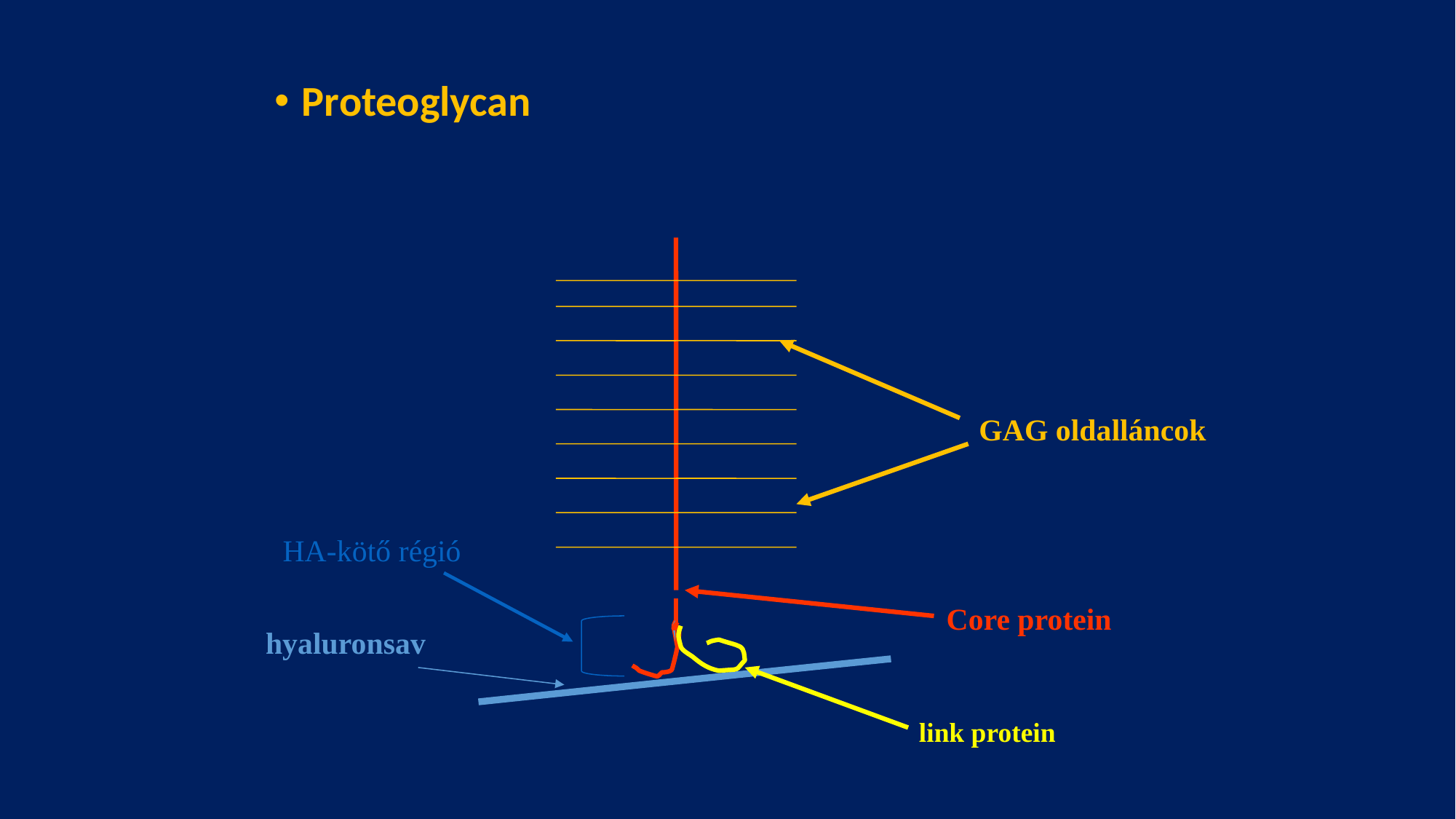

Proteoglycan

GAG oldalláncok

HA-kötő régió

Core protein

hyaluronsav

link protein